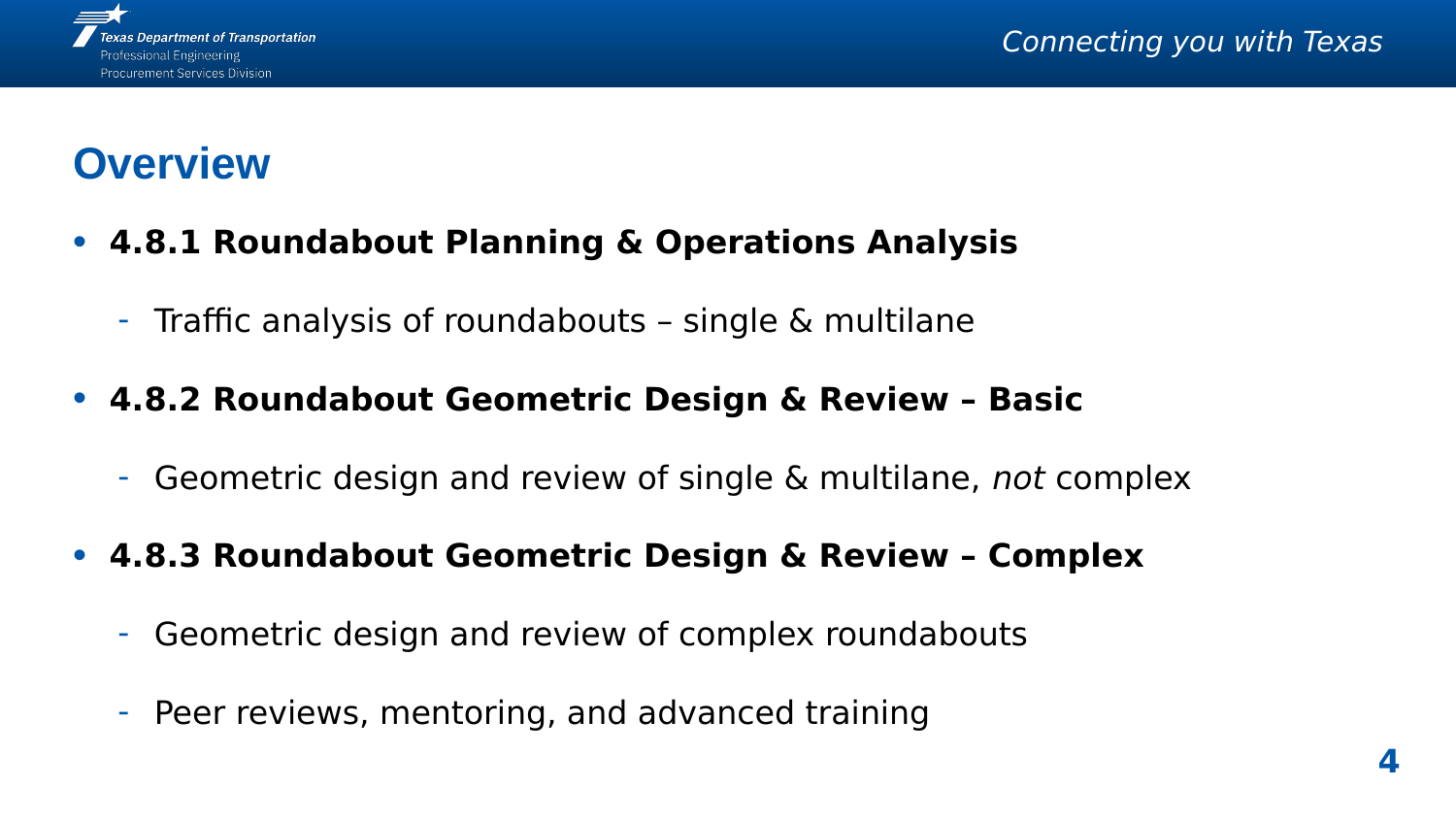

# Overview
4.8.1 Roundabout Planning & Operations Analysis
Traffic analysis of roundabouts – single & multilane
4.8.2 Roundabout Geometric Design & Review – Basic
Geometric design and review of single & multilane, not complex
4.8.3 Roundabout Geometric Design & Review – Complex
Geometric design and review of complex roundabouts
Peer reviews, mentoring, and advanced training